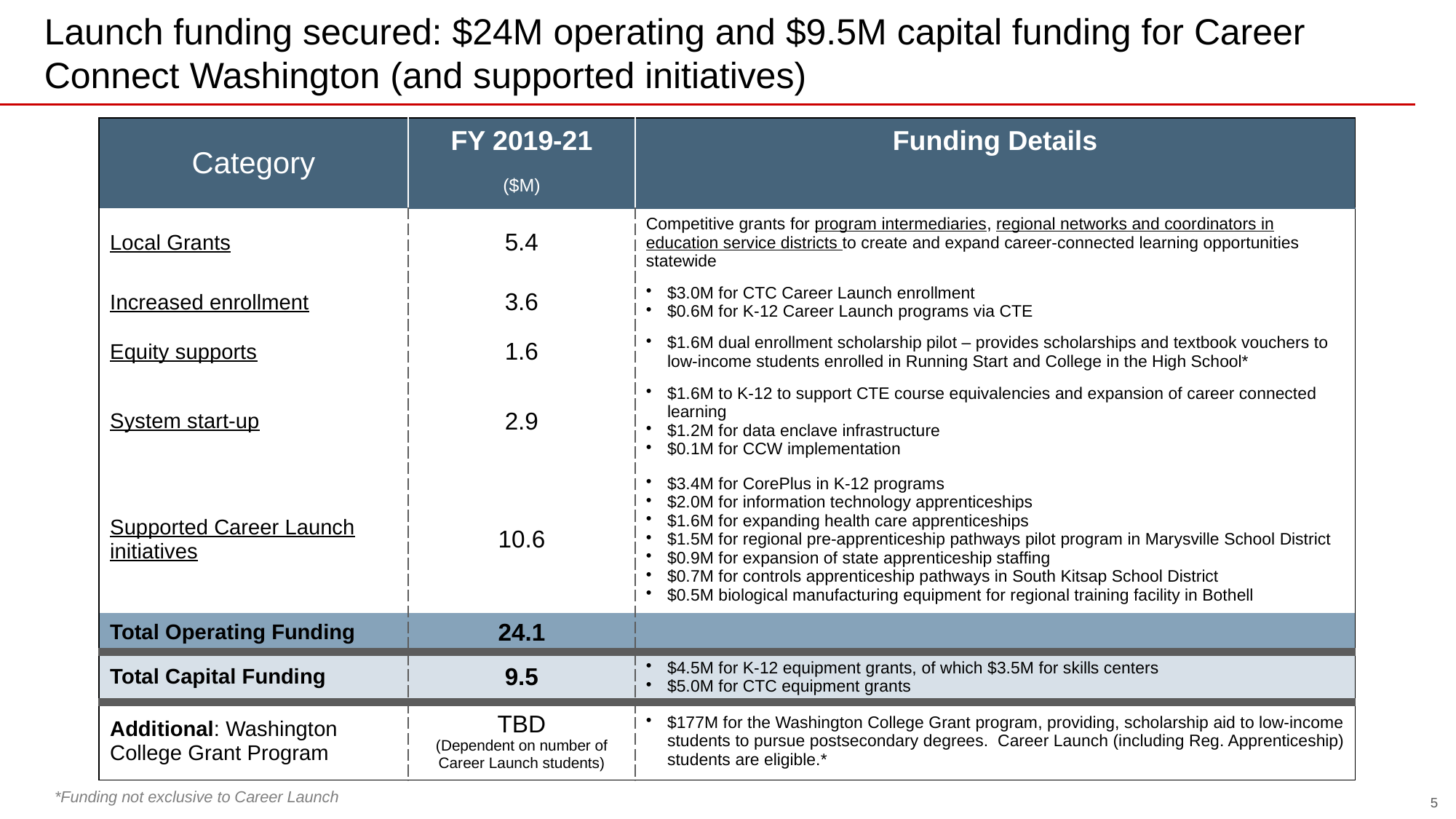

# Launch funding secured: $24M operating and $9.5M capital funding for Career Connect Washington (and supported initiatives)
| Category | FY 2019-21 | Funding Details |
| --- | --- | --- |
|  | ($M) |  |
| Local Grants | 5.4 | Competitive grants for program intermediaries, regional networks and coordinators in education service districts to create and expand career-connected learning opportunities statewide |
| Increased enrollment | 3.6 | $3.0M for CTC Career Launch enrollment $0.6M for K-12 Career Launch programs via CTE |
| Equity supports | 1.6 | $1.6M dual enrollment scholarship pilot – provides scholarships and textbook vouchers to low-income students enrolled in Running Start and College in the High School\* |
| System start-up | 2.9 | $1.6M to K-12 to support CTE course equivalencies and expansion of career connected learning $1.2M for data enclave infrastructure $0.1M for CCW implementation |
| Supported Career Launch initiatives | 10.6 | $3.4M for CorePlus in K-12 programs $2.0M for information technology apprenticeships $1.6M for expanding health care apprenticeships $1.5M for regional pre-apprenticeship pathways pilot program in Marysville School District $0.9M for expansion of state apprenticeship staffing $0.7M for controls apprenticeship pathways in South Kitsap School District $0.5M biological manufacturing equipment for regional training facility in Bothell |
| Total Operating Funding | 24.1 |  |
| Total Capital Funding | 9.5 | $4.5M for K-12 equipment grants, of which $3.5M for skills centers $5.0M for CTC equipment grants |
| Additional: Washington College Grant Program | TBD (Dependent on number of Career Launch students) | $177M for the Washington College Grant program, providing, scholarship aid to low-income students to pursue postsecondary degrees. Career Launch (including Reg. Apprenticeship) students are eligible.\* |

*Funding not exclusive to Career Launch